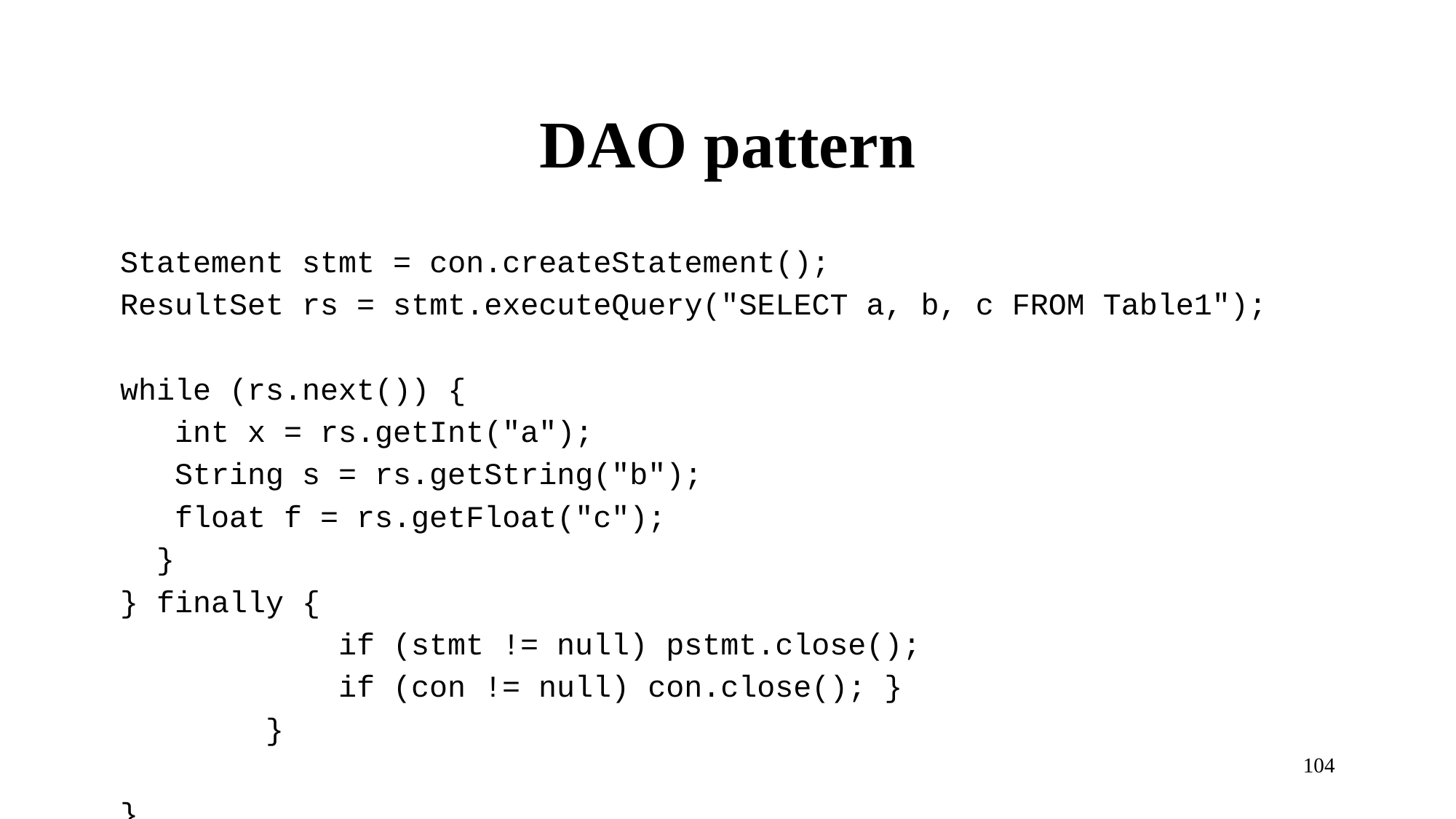

# DAO pattern
Statement stmt = con.createStatement();
ResultSet rs = stmt.executeQuery("SELECT a, b, c FROM Table1");

while (rs.next()) {
   int x = rs.getInt("a");
   String s = rs.getString("b");
   float f = rs.getFloat("c");
  }
} finally {
            if (stmt != null) pstmt.close();
		if (con != null) con.close(); }
        }

}

104